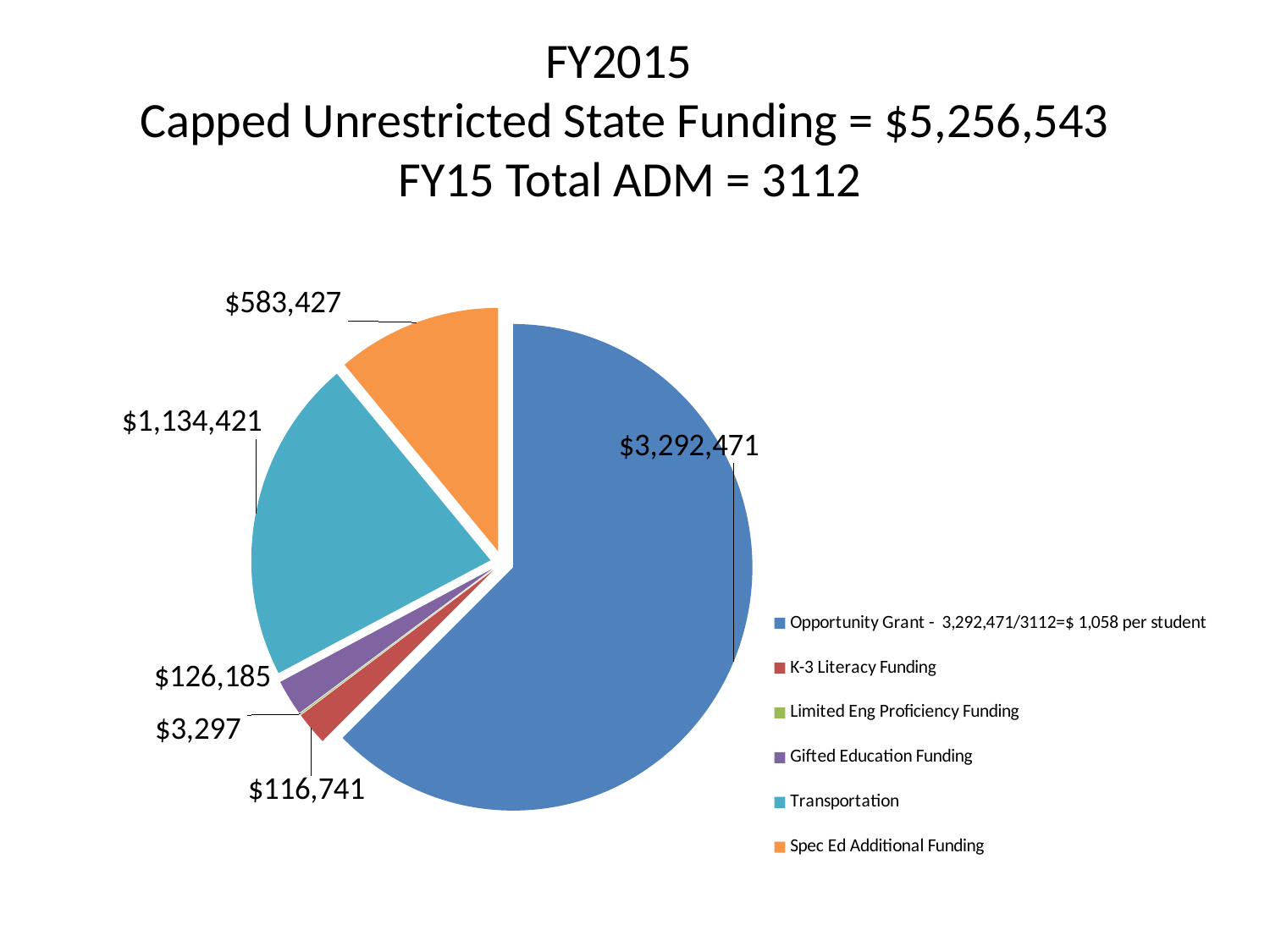

# FY2015 Capped Unrestricted State Funding = $5,256,543 FY15 Total ADM = 3112

### Chart

| Category | Annual Amount |
|---|---|
| Opportunity Grant -  3,292,471/3112=$ 1,058 per student | 3292470.9699999997 |
| K-3 Literacy Funding | 116740.87000000001 |
| Limited Eng Proficiency Funding | 3297.34 |
| Gifted Education Funding | 126184.58 |
| Transportation | 1134421.42 |
| Spec Ed Additional Funding | 583427.47 |